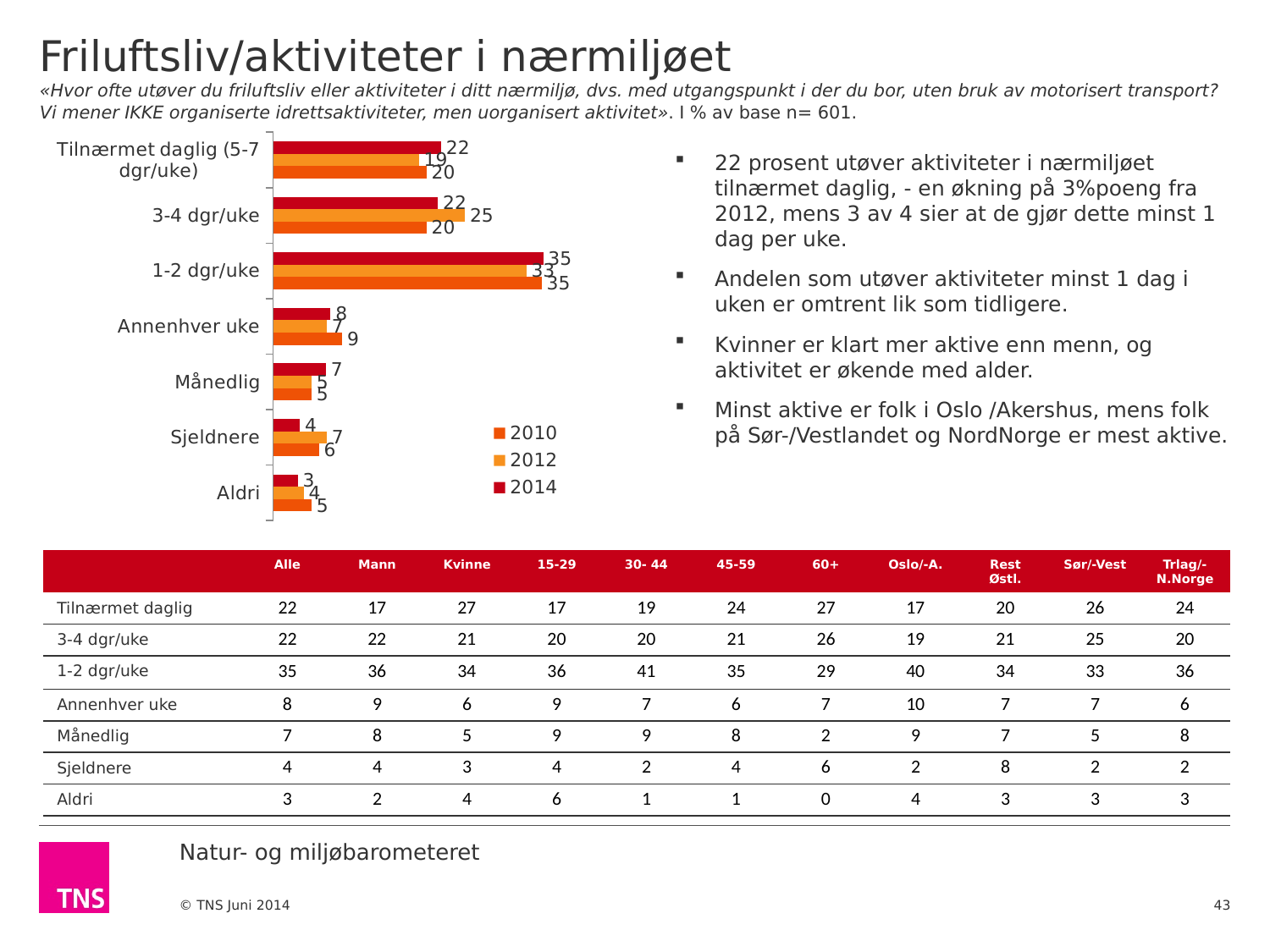

# Friluftsliv/aktiviteter i nærmiljøet «Hvor ofte utøver du friluftsliv eller aktiviteter i ditt nærmiljø, dvs. med utgangspunkt i der du bor, uten bruk av motorisert transport? Vi mener IKKE organiserte idrettsaktiviteter, men uorganisert aktivitet». I % av base n= 601.

### Chart

| Category | 2014 | 2012 | 2010 |
|---|---|---|---|
| Tilnærmet daglig (5-7 dgr/uke) | 21.9 | 19.0 | 20.0 |
| 3-4 dgr/uke | 21.5 | 25.0 | 20.0 |
| 1-2 dgr/uke | 35.2 | 33.0 | 35.0 |
| Annenhver uke | 7.5 | 7.0 | 9.0 |
| Månedlig | 6.9 | 5.0 | 5.0 |
| Sjeldnere | 3.5 | 7.0 | 6.0 |
| Aldri | 3.2 | 4.0 | 5.0 |
22 prosent utøver aktiviteter i nærmiljøet tilnærmet daglig, - en økning på 3%poeng fra 2012, mens 3 av 4 sier at de gjør dette minst 1 dag per uke.
Andelen som utøver aktiviteter minst 1 dag i uken er omtrent lik som tidligere.
Kvinner er klart mer aktive enn menn, og aktivitet er økende med alder.
Minst aktive er folk i Oslo /Akershus, mens folk på Sør-/Vestlandet og NordNorge er mest aktive.
|  | Alle | Mann | Kvinne | 15-29 | 30- 44 | 45-59 | 60+ | Oslo/-A. | Rest Østl. | Sør/-Vest | Trlag/-N.Norge |
| --- | --- | --- | --- | --- | --- | --- | --- | --- | --- | --- | --- |
| Tilnærmet daglig | 22 | 17 | 27 | 17 | 19 | 24 | 27 | 17 | 20 | 26 | 24 |
| 3-4 dgr/uke | 22 | 22 | 21 | 20 | 20 | 21 | 26 | 19 | 21 | 25 | 20 |
| 1-2 dgr/uke | 35 | 36 | 34 | 36 | 41 | 35 | 29 | 40 | 34 | 33 | 36 |
| Annenhver uke | 8 | 9 | 6 | 9 | 7 | 6 | 7 | 10 | 7 | 7 | 6 |
| Månedlig | 7 | 8 | 5 | 9 | 9 | 8 | 2 | 9 | 7 | 5 | 8 |
| Sjeldnere | 4 | 4 | 3 | 4 | 2 | 4 | 6 | 2 | 8 | 2 | 2 |
| Aldri | 3 | 2 | 4 | 6 | 1 | 1 | 0 | 4 | 3 | 3 | 3 |
43